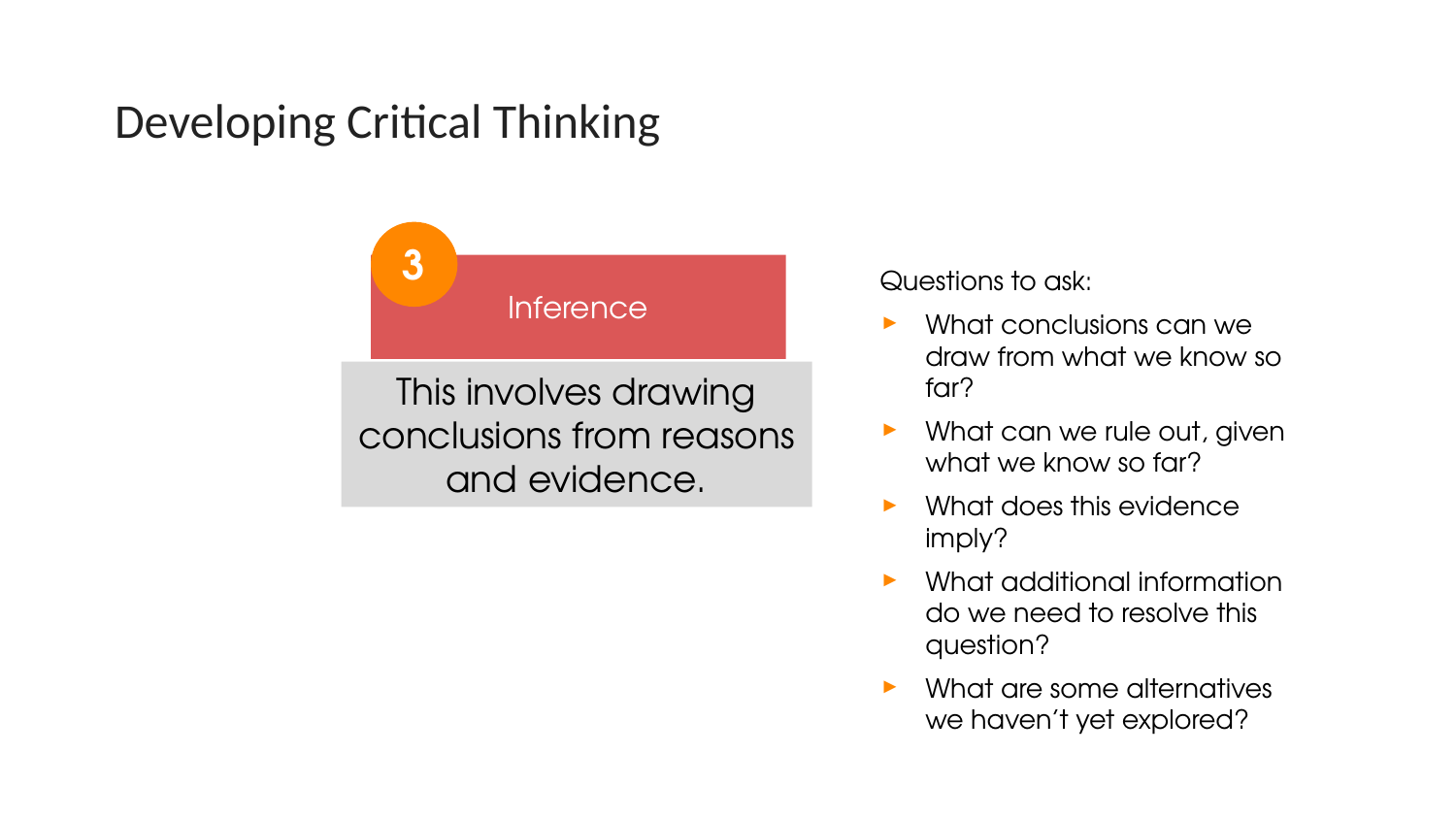

# Developing Critical Thinking…
3
Inference
Questions to ask:
What conclusions can we draw from what we know so far?
What can we rule out, given what we know so far?
What does this evidence imply?
What additional information do we need to resolve this question?
What are some alternatives we haven’t yet explored?
This involves drawing conclusions from reasons and evidence.